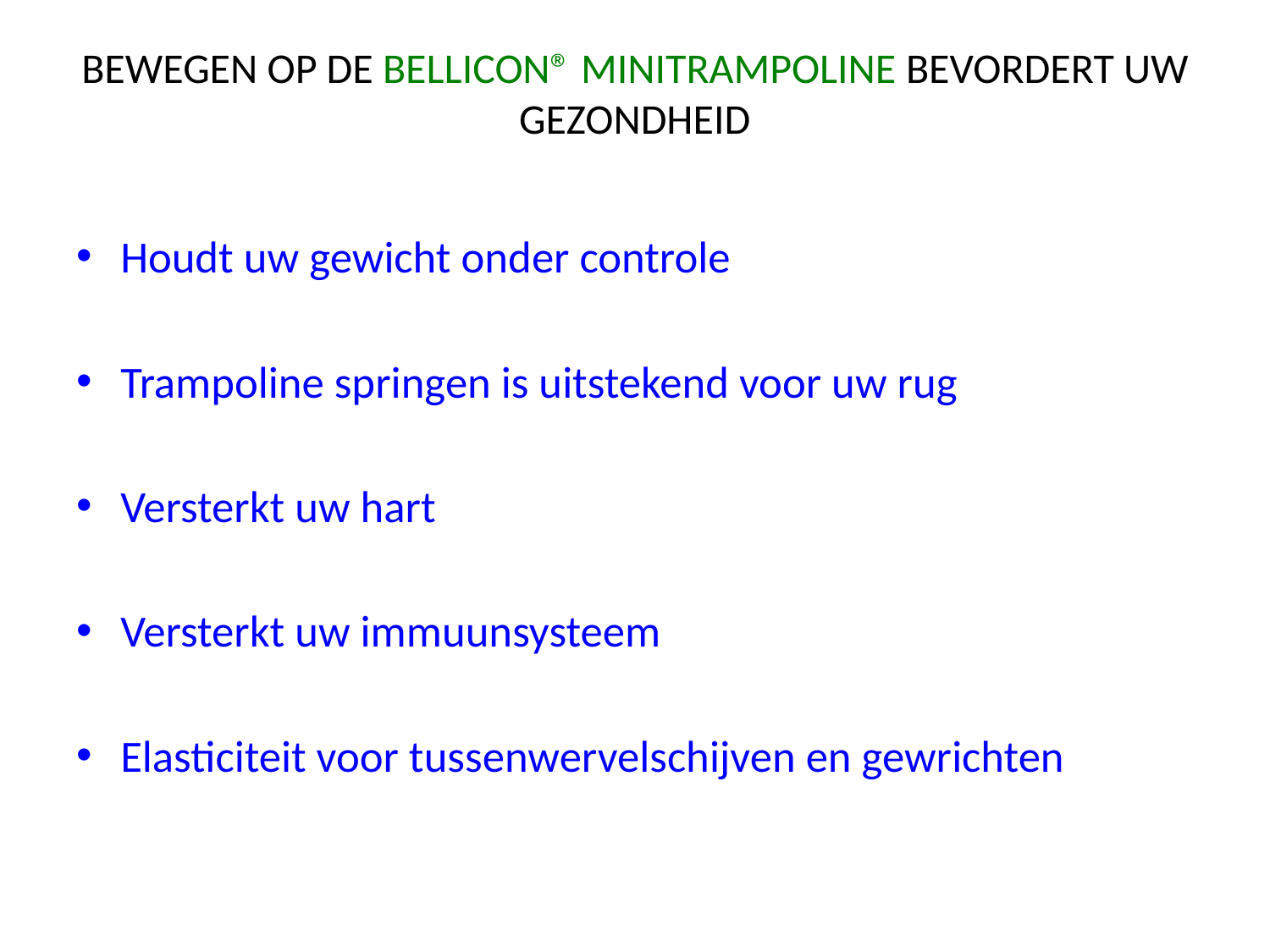

# BEWEGEN OP DE BELLICON® MINITRAMPOLINE BEVORDERT UW GEZONDHEID
Houdt uw gewicht onder controle

Trampoline springen is uitstekend voor uw rug

Versterkt uw hart

Versterkt uw immuunsysteem

Elasticiteit voor tussenwervelschijven en gewrichten